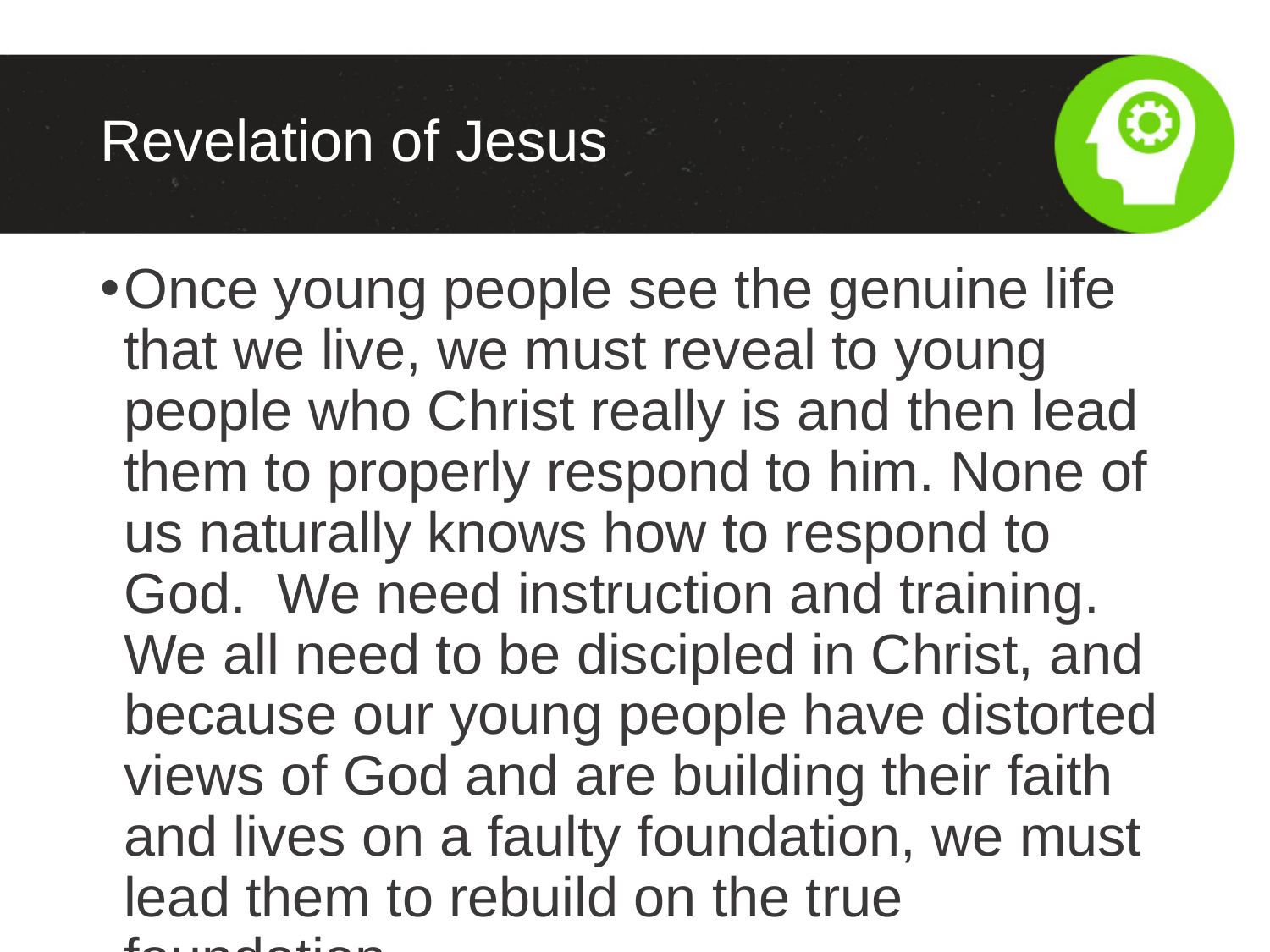

# Revelation of Jesus
Once young people see the genuine life that we live, we must reveal to young people who Christ really is and then lead them to properly respond to him. None of us naturally knows how to respond to God.  We need instruction and training.  We all need to be discipled in Christ, and because our young people have distorted views of God and are building their faith and lives on a faulty foundation, we must lead them to rebuild on the true foundation.